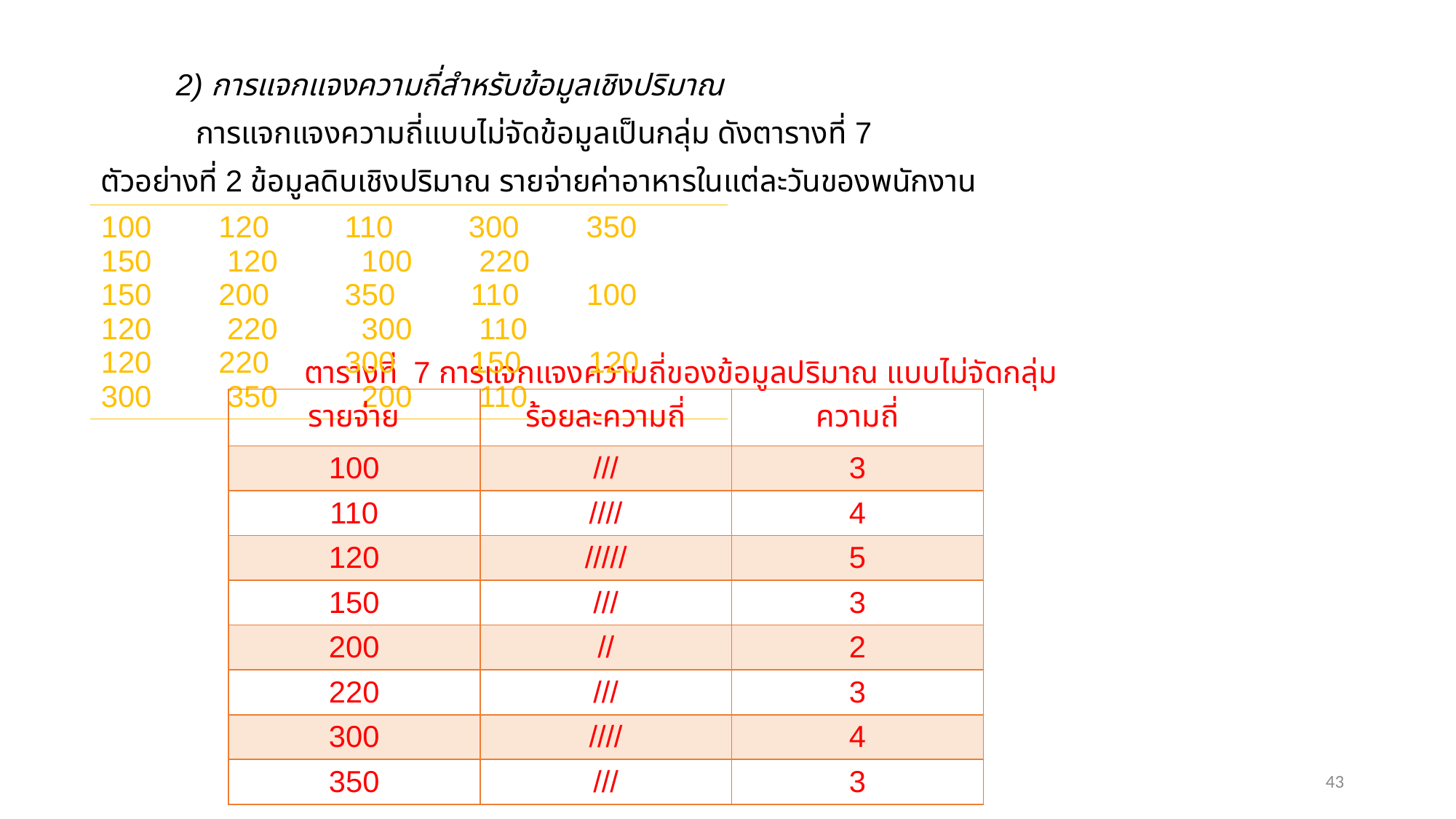

2) การแจกแจงความถี่สำหรับข้อมูลเชิงปริมาณ
การแจกแจงความถี่แบบไม่จัดข้อมูลเป็นกลุ่ม ดังตารางที่ 7
ตัวอย่างที่ 2 ข้อมูลดิบเชิงปริมาณ รายจ่ายค่าอาหารในแต่ละวันของพนักงาน

                          ตารางที่  7 การแจกแจงความถี่ของข้อมูลปริมาณ แบบไม่จัดกลุ่ม

| 100 120 110 300 350 150 120 100 220 150 200 350 110 100 120 220 300 110 120 220 300 150 120 300 350 200 110 |
| --- |
| รายจ่าย | ร้อยละความถี่ | ความถี่ |
| --- | --- | --- |
| 100 | /// | 3 |
| 110 | //// | 4 |
| 120 | ///// | 5 |
| 150 | /// | 3 |
| 200 | // | 2 |
| 220 | /// | 3 |
| 300 | //// | 4 |
| 350 | /// | 3 |
43